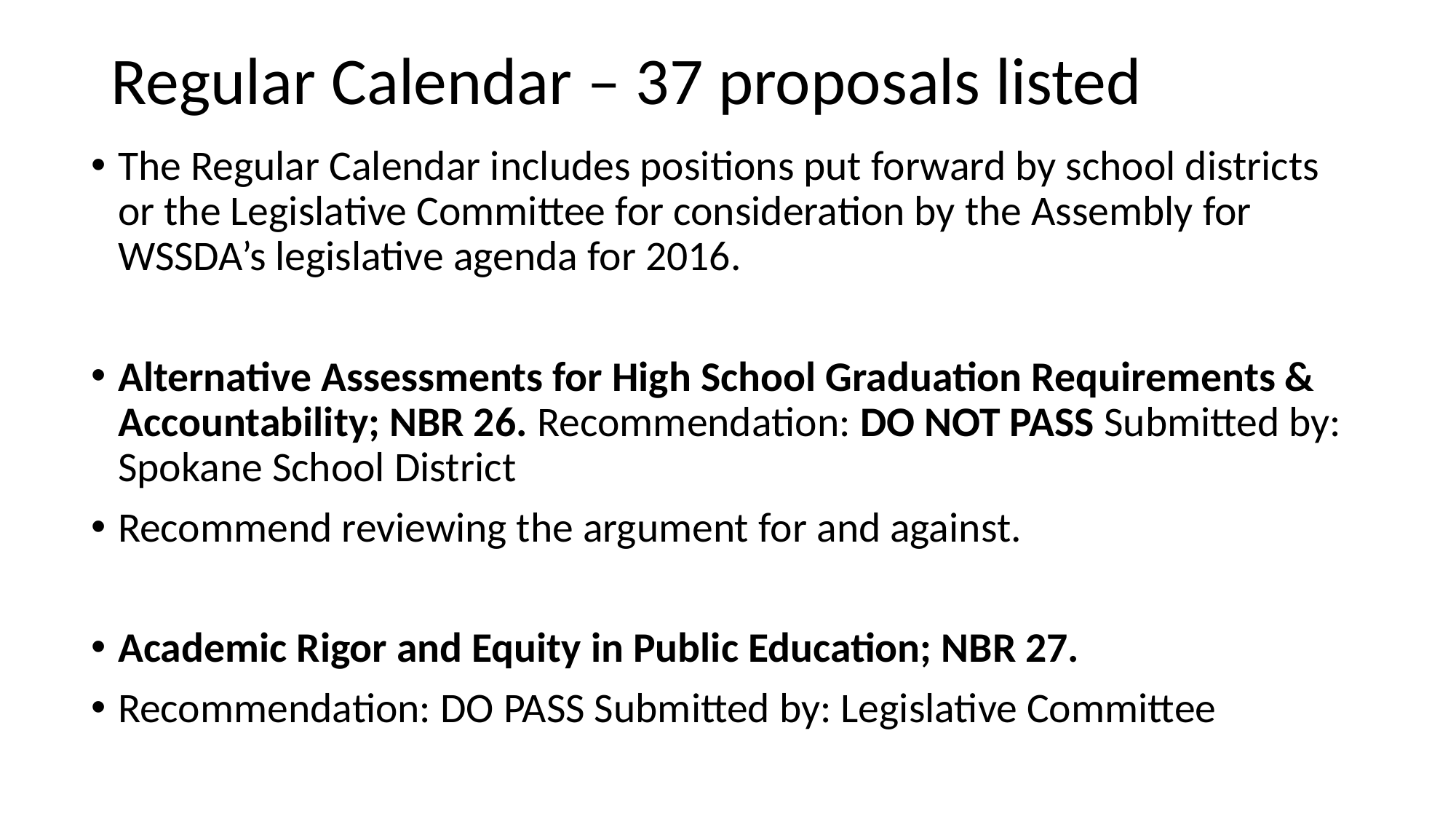

# Regular Calendar – 37 proposals listed
The Regular Calendar includes positions put forward by school districts or the Legislative Committee for consideration by the Assembly for WSSDA’s legislative agenda for 2016.

Alternative Assessments for High School Graduation Requirements & Accountability; NBR 26. Recommendation: DO NOT PASS Submitted by: Spokane School District
Recommend reviewing the argument for and against.

Academic Rigor and Equity in Public Education; NBR 27.
Recommendation: DO PASS Submitted by: Legislative Committee